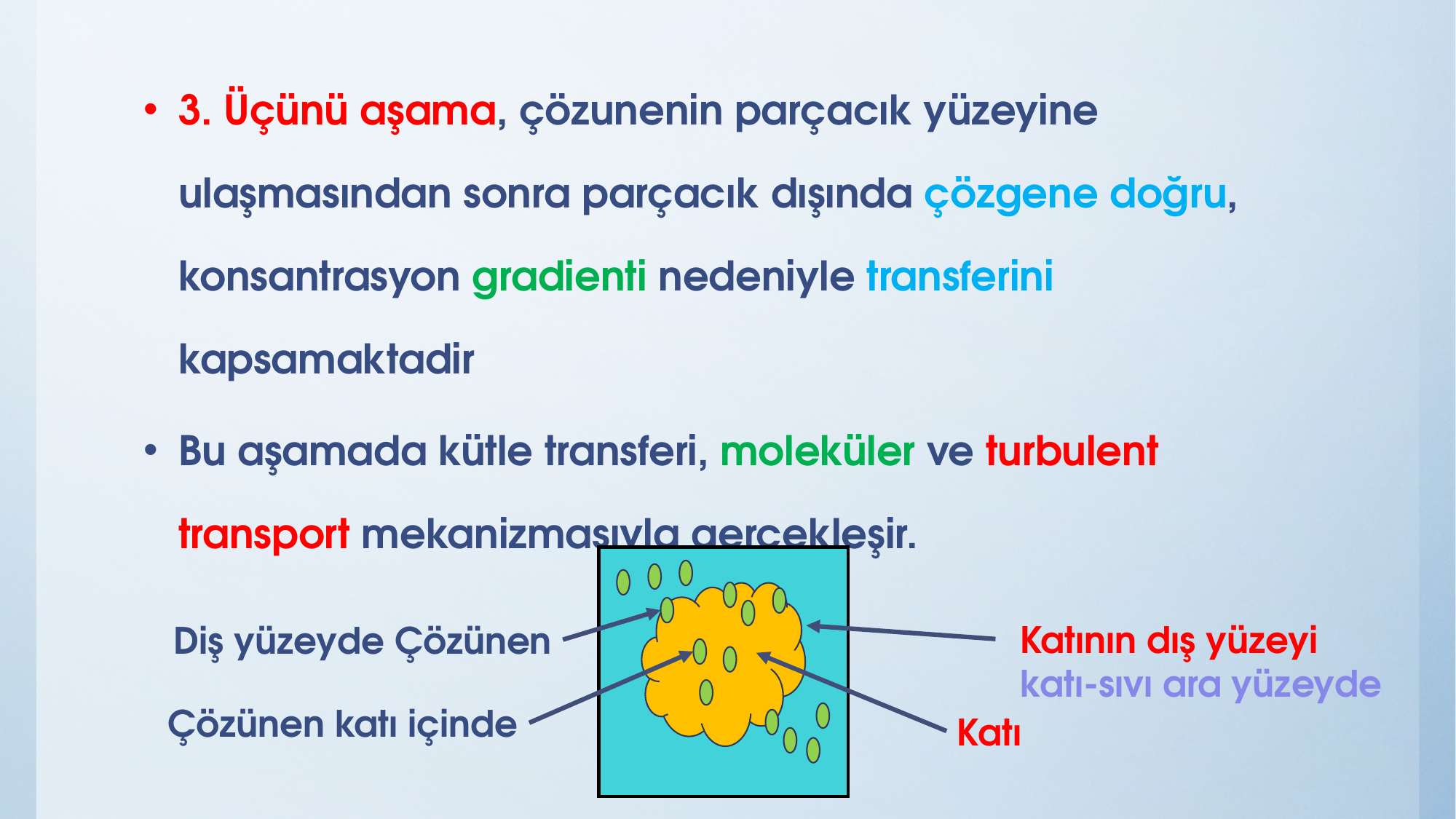

3. Üçünü aşama, çözunenin parçacık yüzeyine ulaşmasından sonra parçacık dışında çözgene doğru, konsantrasyon gradienti nedeniyle transferini kapsamaktadir
Bu aşamada kütle transferi, moleküler ve turbulent transport mekanizmasıyla gerçekleşir.

Katının dış yüzeyi
katı-sıvı ara yüzeyde
Diş yüzeyde Çözünen

Çözünen katı içinde

Katı